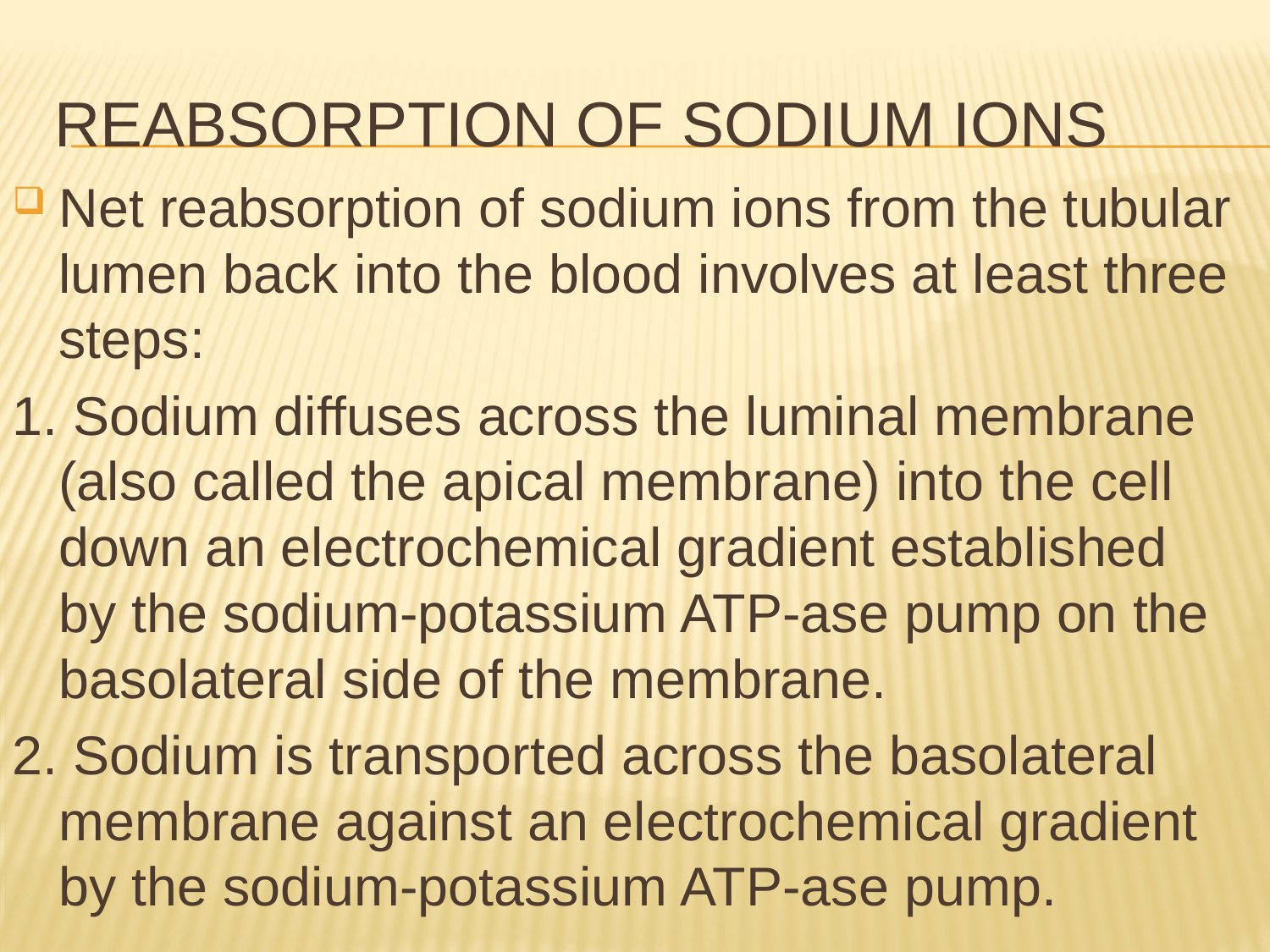

# reabsorption of sodium ions
Net reabsorption of sodium ions from the tubular lumen back into the blood involves at least three steps:
1. Sodium diffuses across the luminal membrane (also called the apical membrane) into the cell down an electrochemical gradient established by the sodium-potassium ATP-ase pump on the basolateral side of the membrane.
2. Sodium is transported across the basolateral membrane against an electrochemical gradient by the sodium-potassium ATP-ase pump.